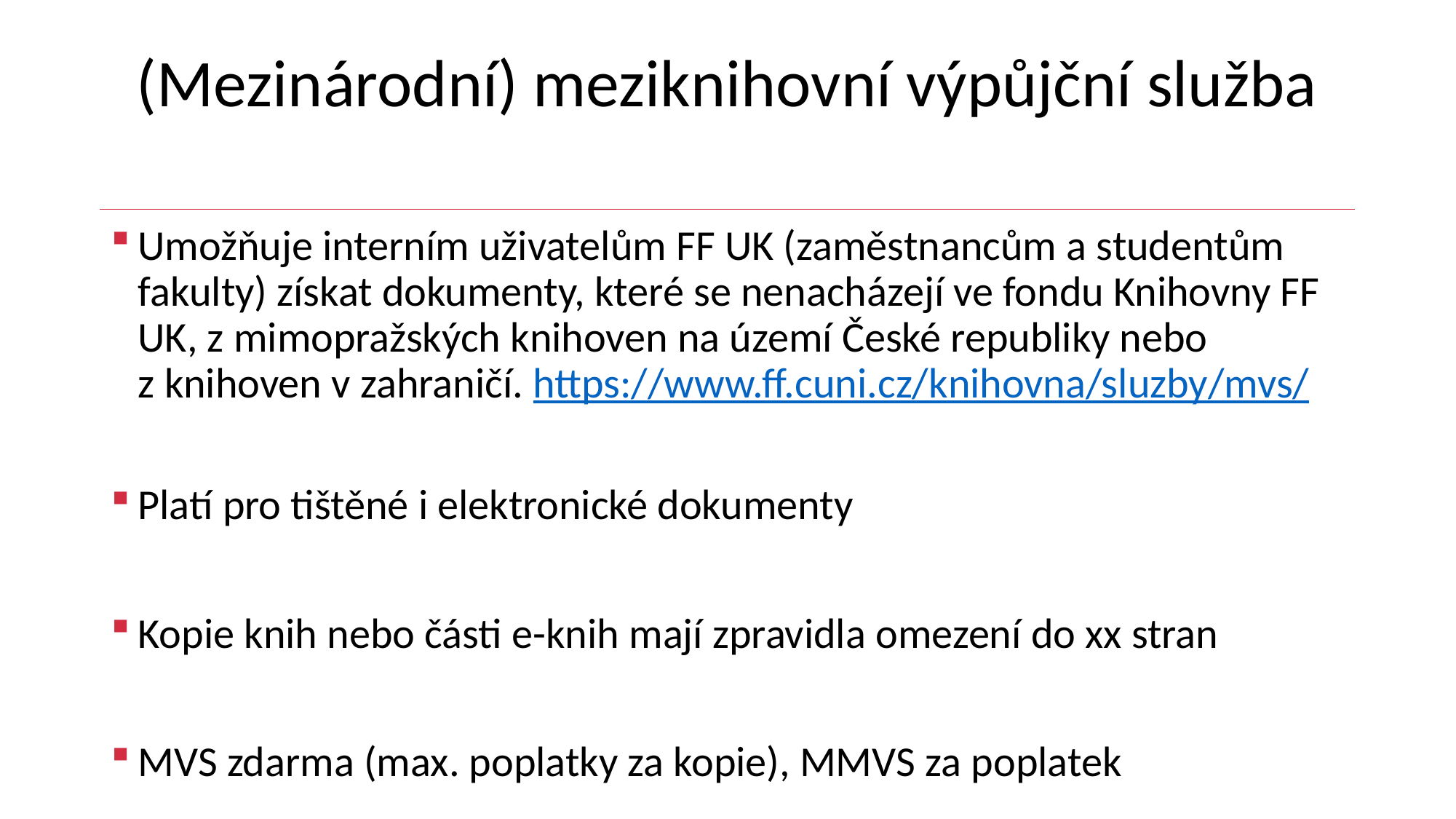

# (Mezinárodní) meziknihovní výpůjční služba
Umožňuje interním uživatelům FF UK (zaměstnancům a studentům fakulty) získat dokumenty, které se nenacházejí ve fondu Knihovny FF UK, z mimopražských knihoven na území České republiky nebo z knihoven v zahraničí. https://www.ff.cuni.cz/knihovna/sluzby/mvs/

Platí pro tištěné i elektronické dokumenty

Kopie knih nebo části e-knih mají zpravidla omezení do xx stran

MVS zdarma (max. poplatky za kopie), MMVS za poplatek